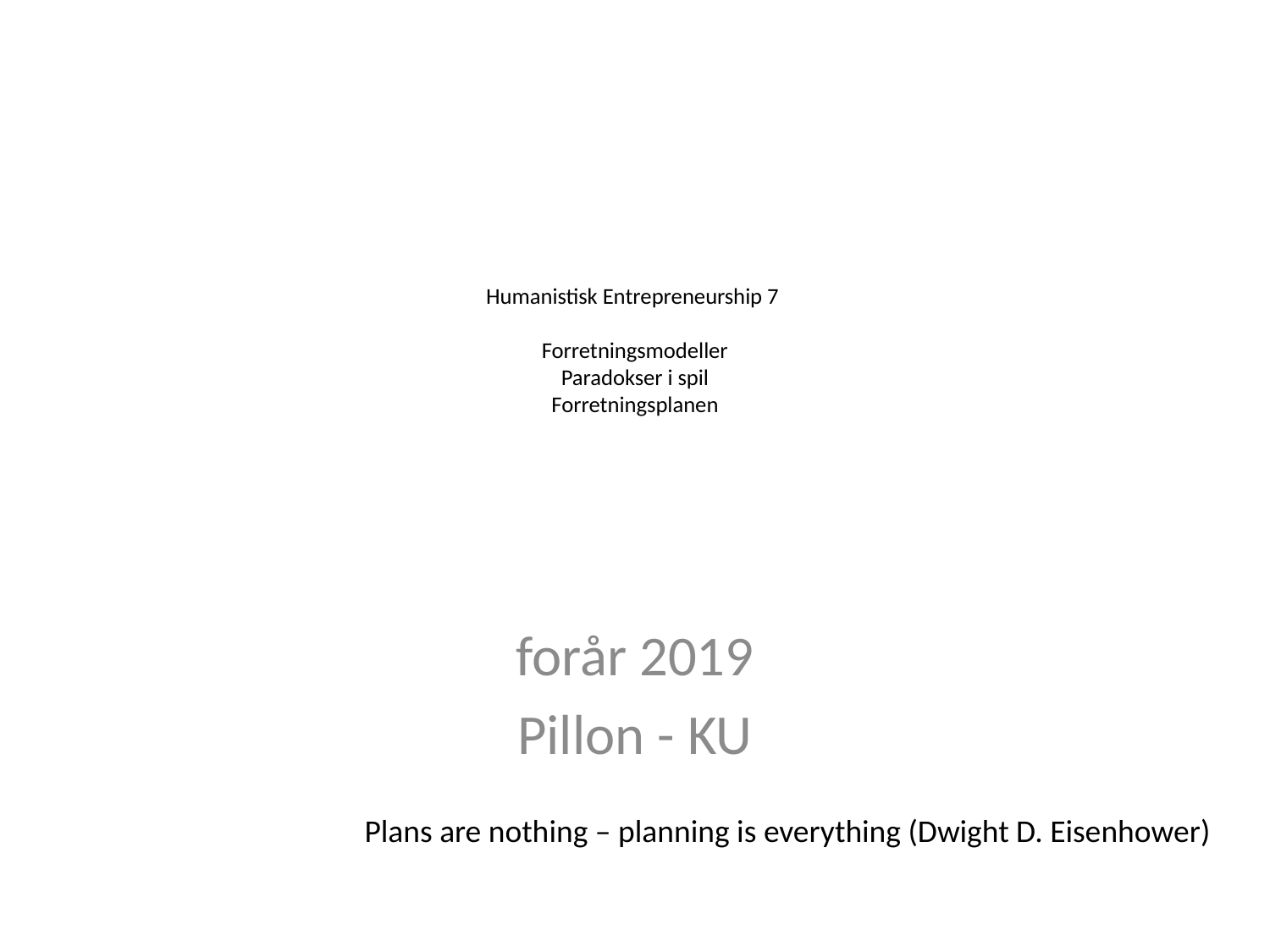

# Humanistisk Entrepreneurship 7 Forretningsmodeller Paradokser i spil Forretningsplanen
forår 2019
Pillon - KU
Plans are nothing – planning is everything (Dwight D. Eisenhower)